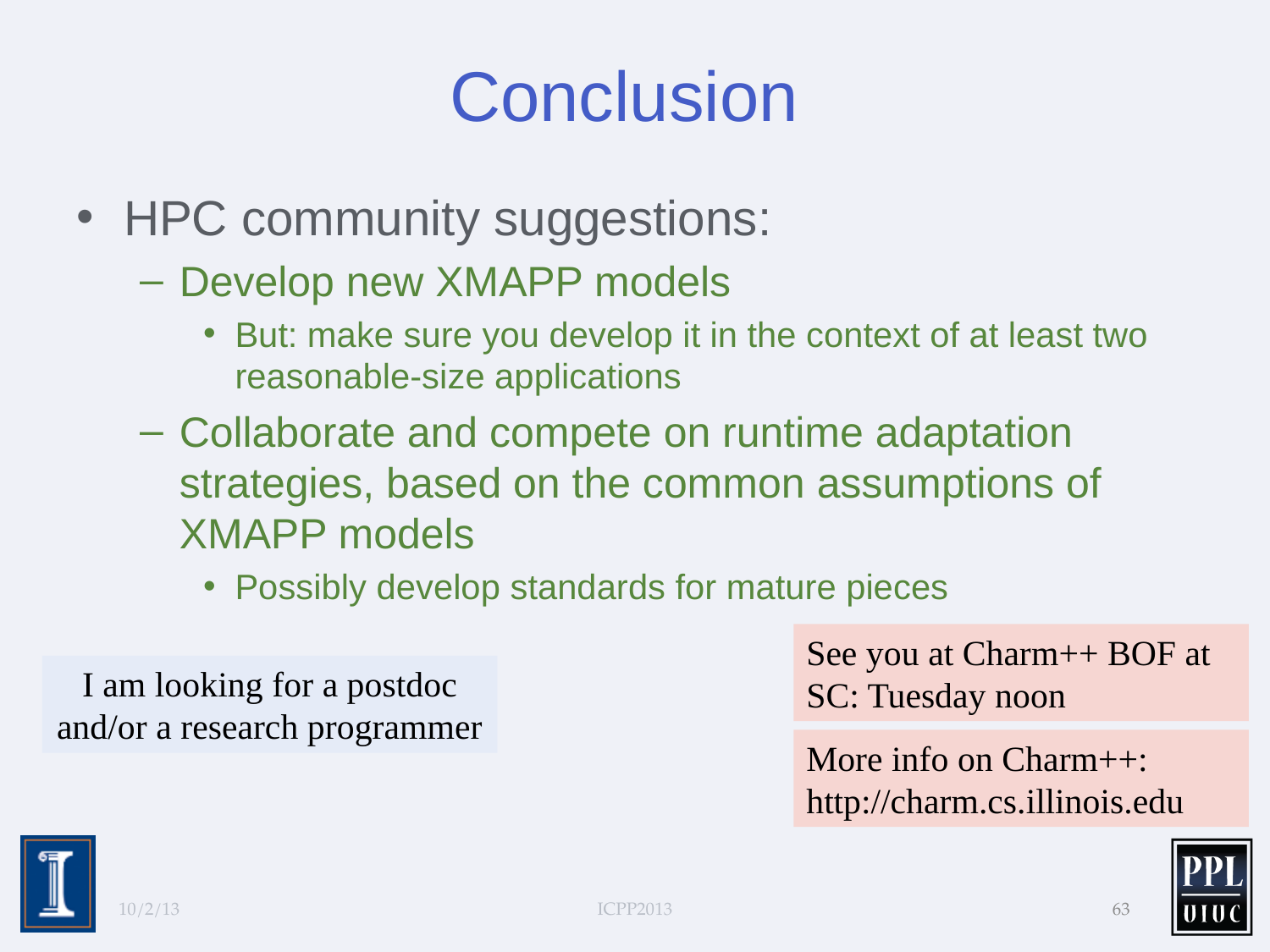

# Conclusion
HPC community suggestions:
Develop new XMAPP models
But: make sure you develop it in the context of at least two reasonable-size applications
Collaborate and compete on runtime adaptation strategies, based on the common assumptions of XMAPP models
Possibly develop standards for mature pieces

See you at Charm++ BOF at SC: Tuesday noon
I am looking for a postdoc and/or a research programmer
More info on Charm++:
http://charm.cs.illinois.edu
10/2/13
ICPP2013
63